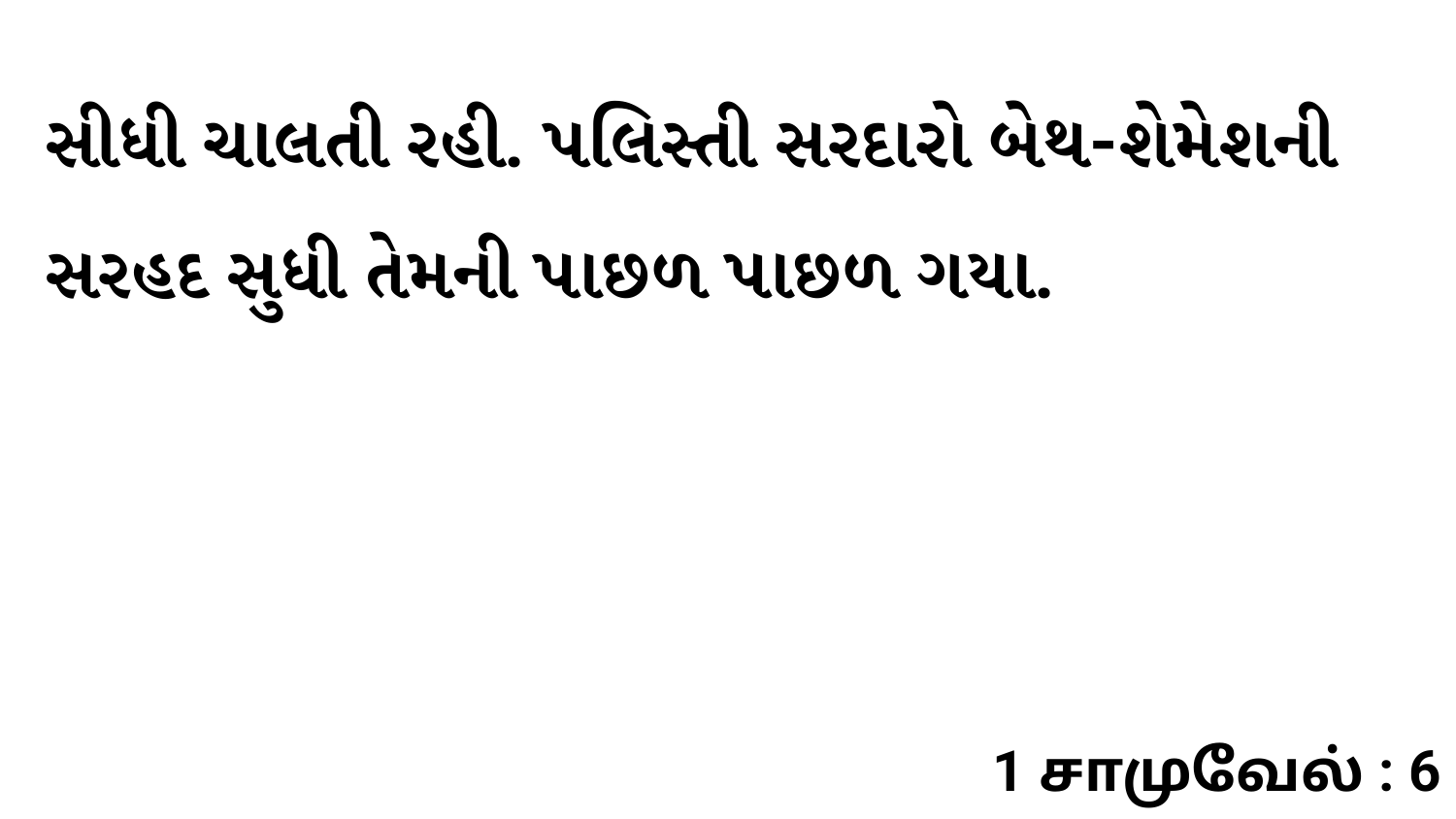

સીધી ચાલતી રહી. પલિસ્તી સરદારો બેથ-શેમેશની સરહદ સુધી તેમની પાછળ પાછળ ગયા.
1 சாமுவேல் : 6